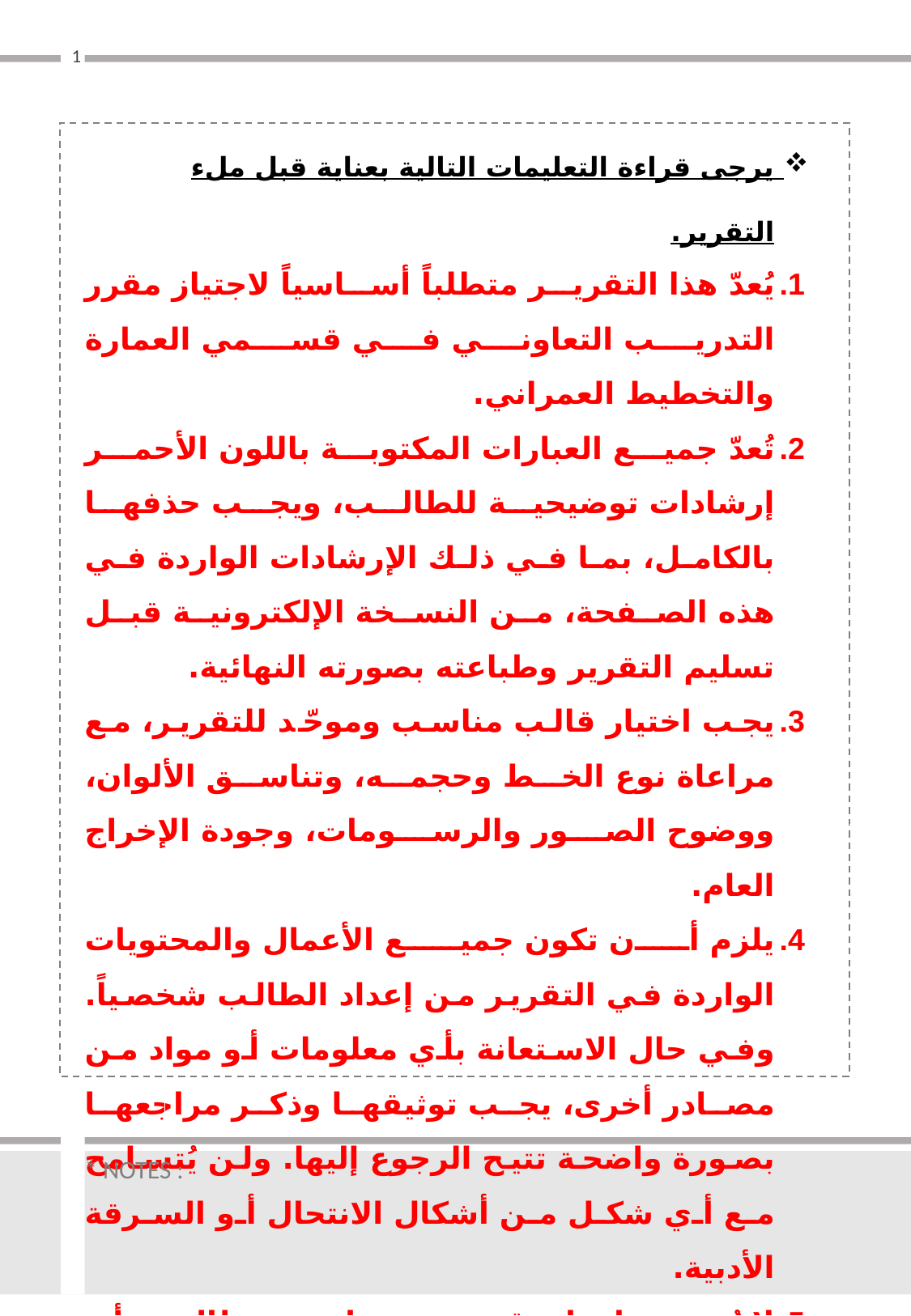

1

يرجى قراءة التعليمات التالية بعناية قبل ملء التقرير.
يُعدّ هذا التقرير متطلباً أساسياً لاجتياز مقرر التدريب التعاوني في قسمي العمارة والتخطيط العمراني.
تُعدّ جميع العبارات المكتوبة باللون الأحمر إرشادات توضيحية للطالب، ويجب حذفها بالكامل، بما في ذلك الإرشادات الواردة في هذه الصفحة، من النسخة الإلكترونية قبل تسليم التقرير وطباعته بصورته النهائية.
يجب اختيار قالب مناسب وموحّد للتقرير، مع مراعاة نوع الخط وحجمه، وتناسق الألوان، ووضوح الصور والرسومات، وجودة الإخراج العام.
يلزم أن تكون جميع الأعمال والمحتويات الواردة في التقرير من إعداد الطالب شخصياً. وفي حال الاستعانة بأي معلومات أو مواد من مصادر أخرى، يجب توثيقها وذكر مراجعها بصورة واضحة تتيح الرجوع إليها. ولن يُتسامح مع أي شكل من أشكال الانتحال أو السرقة الأدبية.
لا يُسمح بإعداد تقرير مشترك بين طالبين أو أكثر.
يجب ترقيم جميع صفحات التقرير، على ألا يقل إجمالي عدد صفحاته عن ثلاثين صفحة.
يجب إعداد جميع النصوص وكتابتها إلكترونياً، باستثناء الرسومات المعمارية والتخطيطية والصور التي يجوز إدراجها بصيغتها الأصلية.

* NOTES :